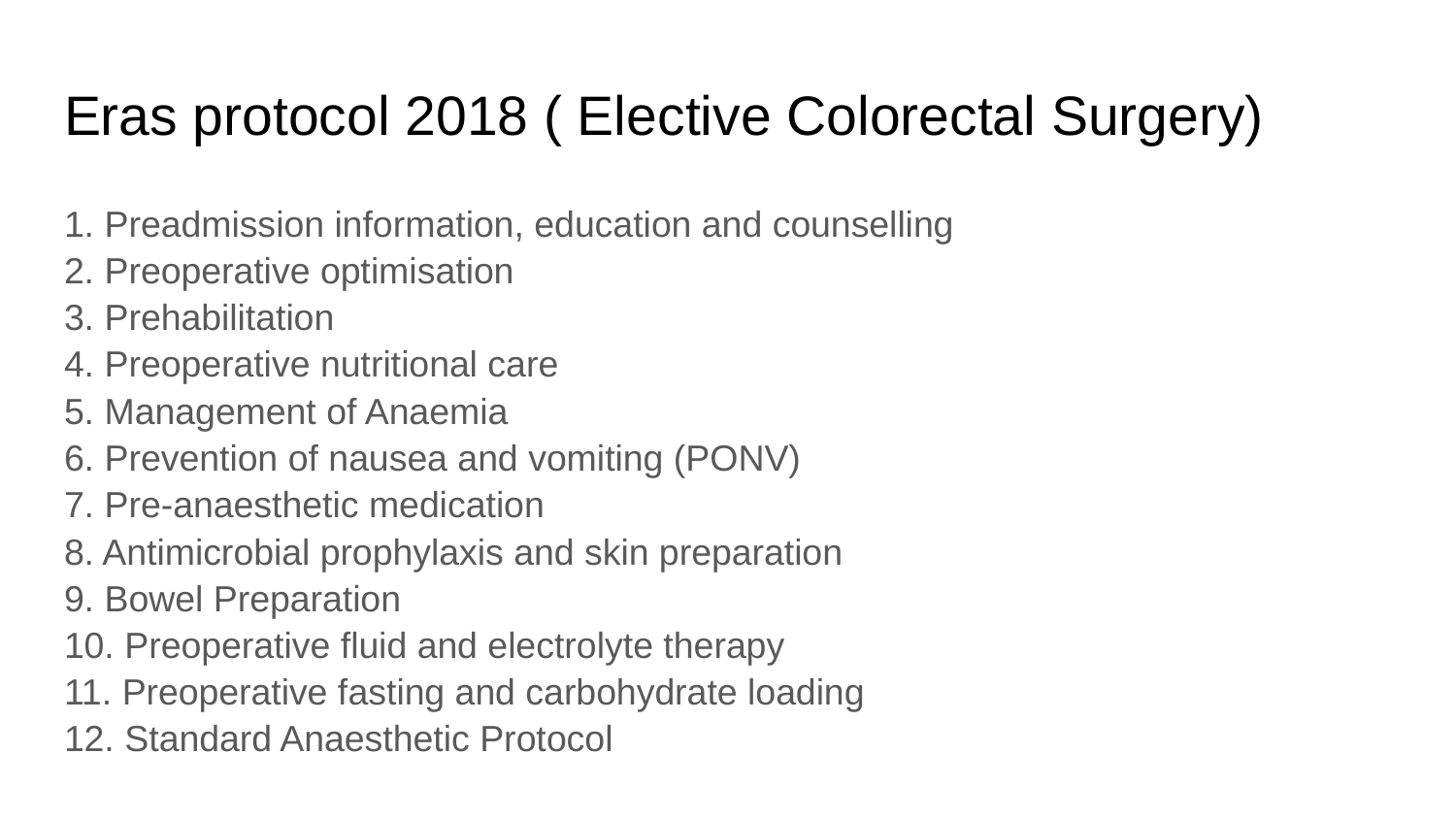

# Eras protocol 2018 ( Elective Colorectal Surgery)
1. Preadmission information, education and counselling
2. Preoperative optimisation
3. Prehabilitation
4. Preoperative nutritional care
5. Management of Anaemia
6. Prevention of nausea and vomiting (PONV)
7. Pre-anaesthetic medication
8. Antimicrobial prophylaxis and skin preparation
9. Bowel Preparation
10. Preoperative fluid and electrolyte therapy
11. Preoperative fasting and carbohydrate loading
12. Standard Anaesthetic Protocol